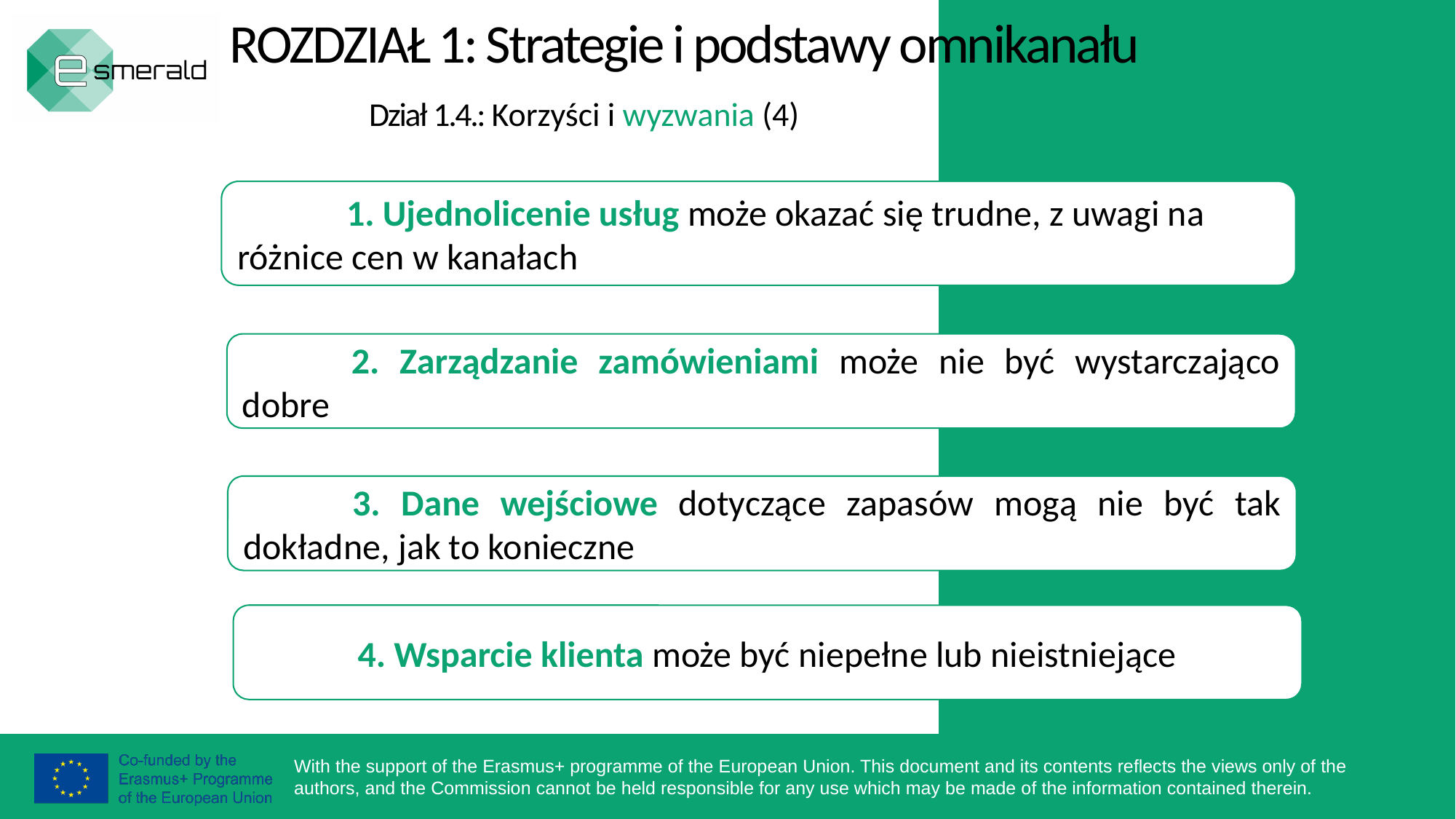

ROZDZIAŁ 1: Strategie i podstawy omnikanału
Dział 1.4.: Korzyści i wyzwania (4)
	1. Ujednolicenie usług może okazać się trudne, z uwagi na różnice cen w kanałach
	2. Zarządzanie zamówieniami może nie być wystarczająco dobre
	3. Dane wejściowe dotyczące zapasów mogą nie być tak dokładne, jak to konieczne
	4. Wsparcie klienta może być niepełne lub nieistniejące